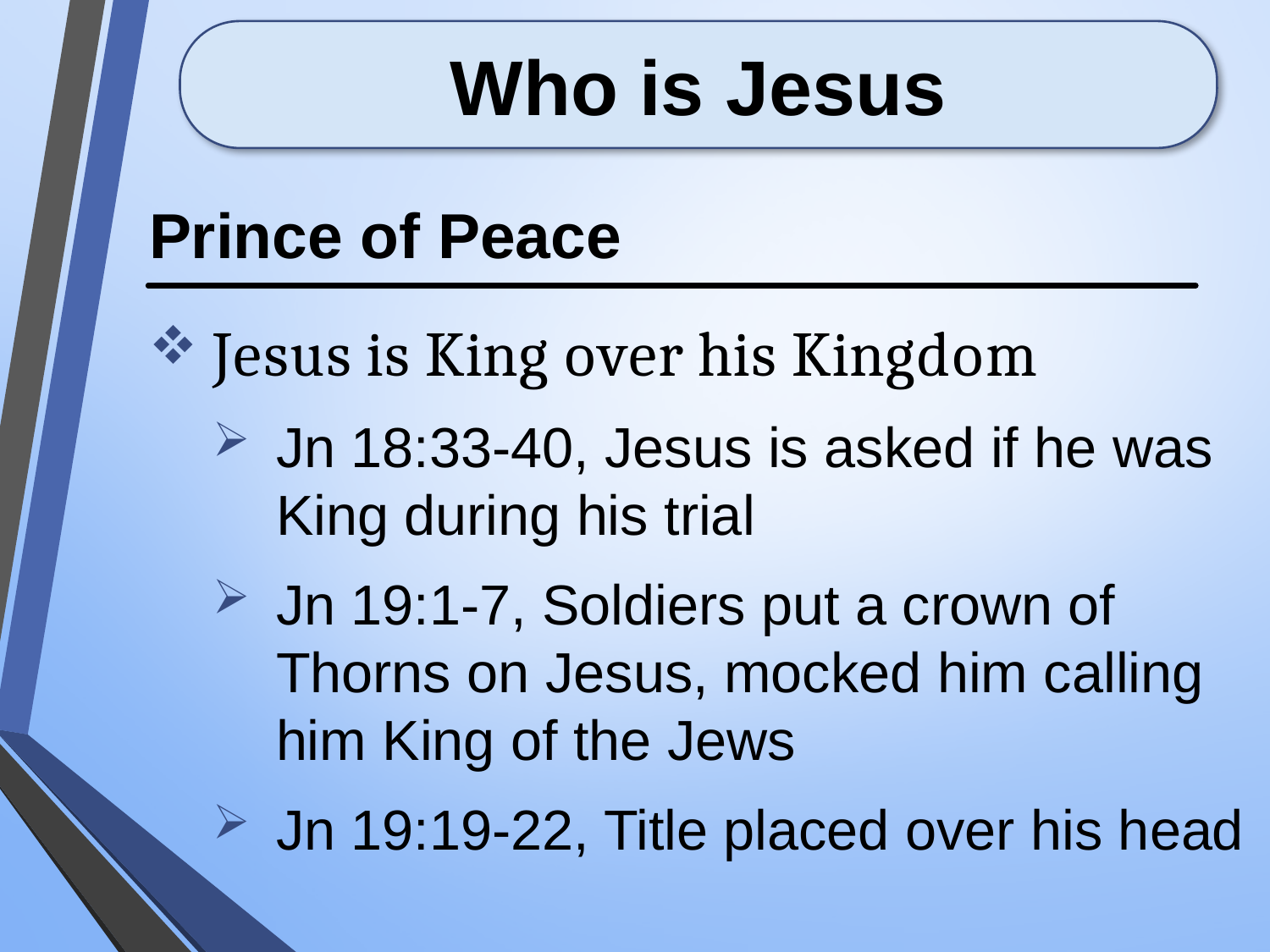

# Who is Jesus
Prince of Peace
Jesus is King over his Kingdom
Jn 18:33-40, Jesus is asked if he was King during his trial
Jn 19:1-7, Soldiers put a crown of Thorns on Jesus, mocked him calling him King of the Jews
Jn 19:19-22, Title placed over his head